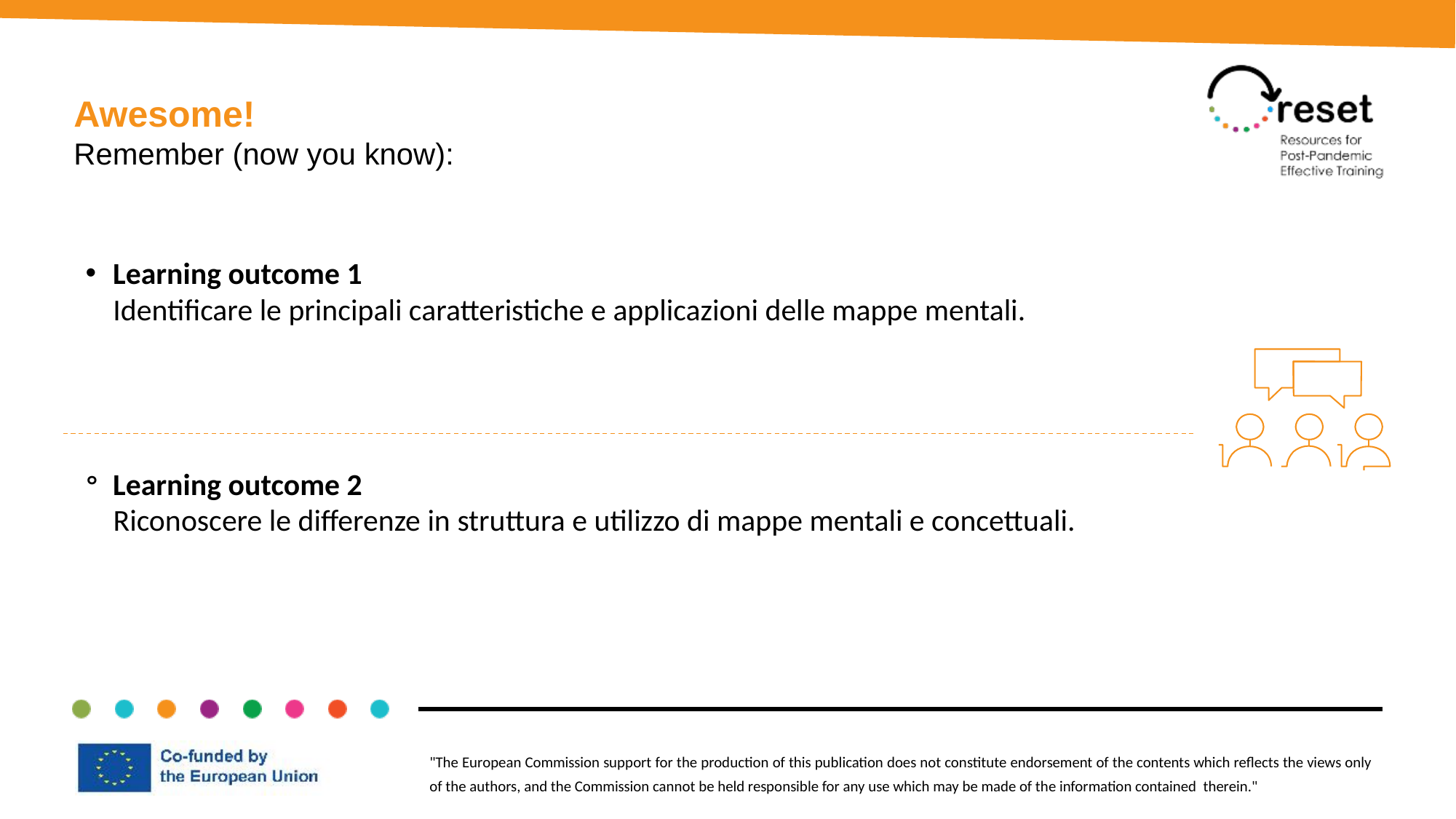

Awesome!
Remember (now you know):
Learning outcome 1
Identificare le principali caratteristiche e applicazioni delle mappe mentali.

Learning outcome 2
Riconoscere le differenze in struttura e utilizzo di mappe mentali e concettuali.